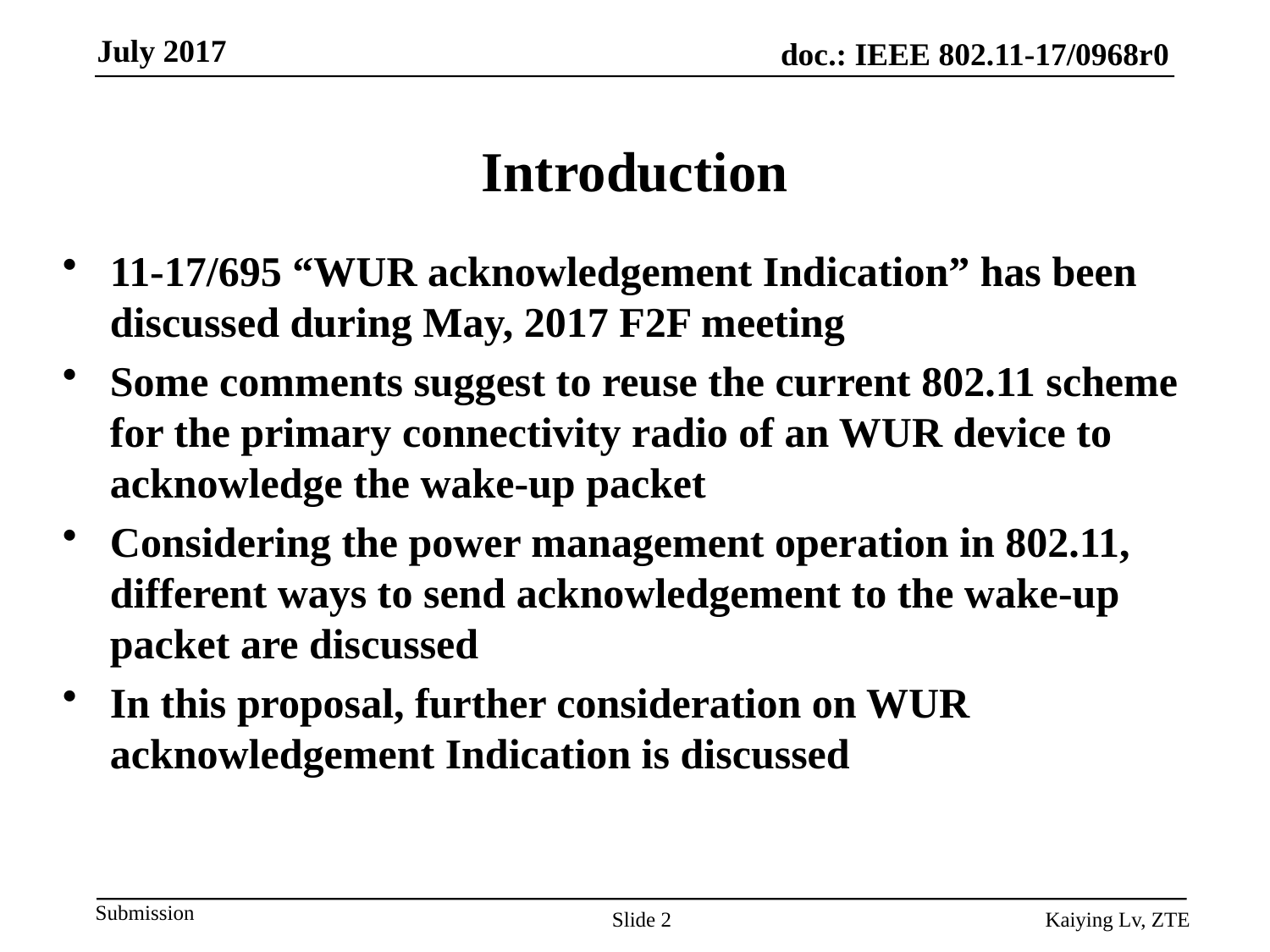

# Introduction
11-17/695 “WUR acknowledgement Indication” has been discussed during May, 2017 F2F meeting
Some comments suggest to reuse the current 802.11 scheme for the primary connectivity radio of an WUR device to  acknowledge the wake-up packet
Considering the power management operation in 802.11, different ways to send acknowledgement to the wake-up packet are discussed
In this proposal, further consideration on WUR acknowledgement Indication is discussed
Slide 2